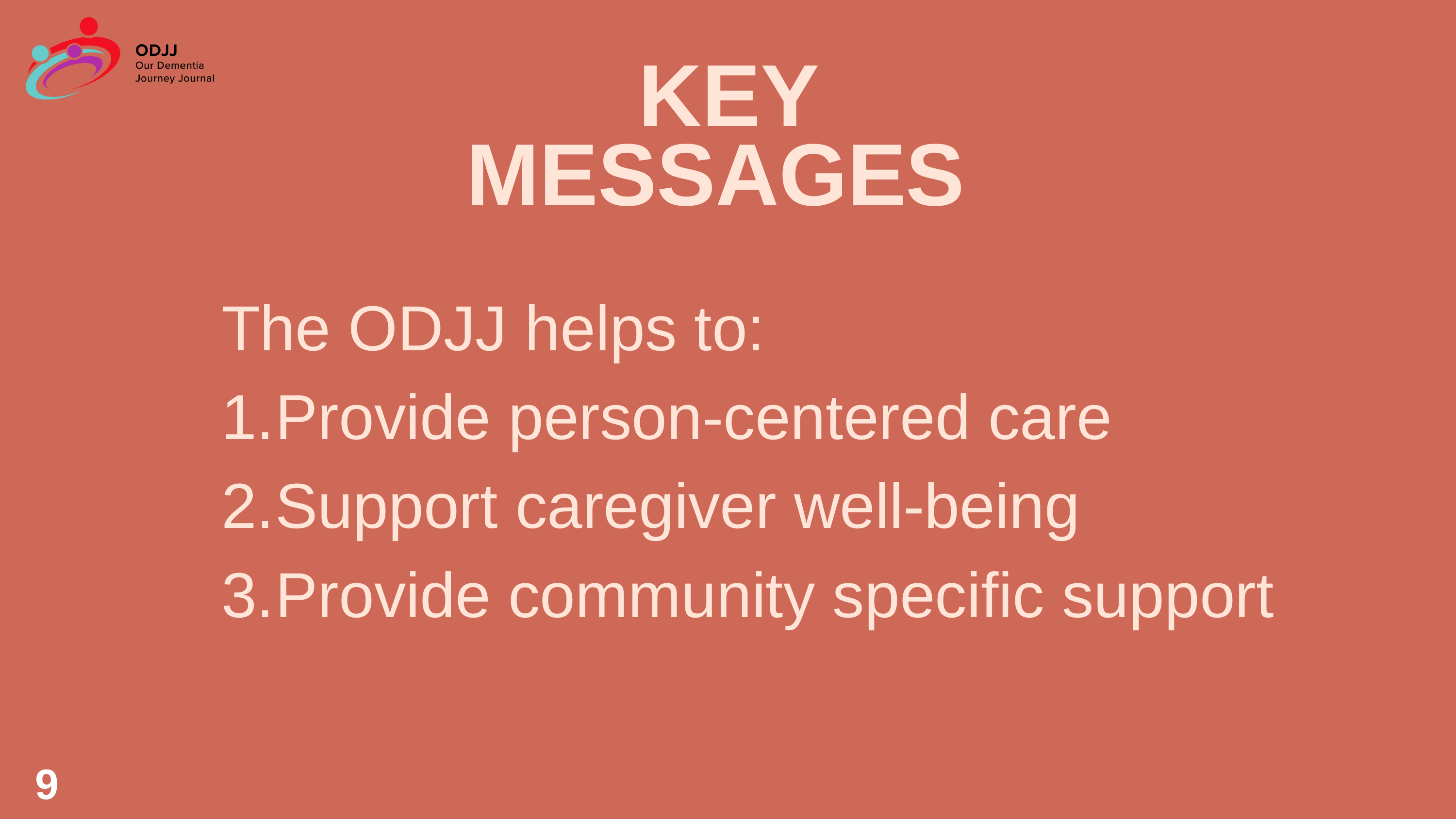

KEY MESSAGES
The ODJJ helps to:
Provide person-centered care
Support caregiver well-being
Provide community specific support
9